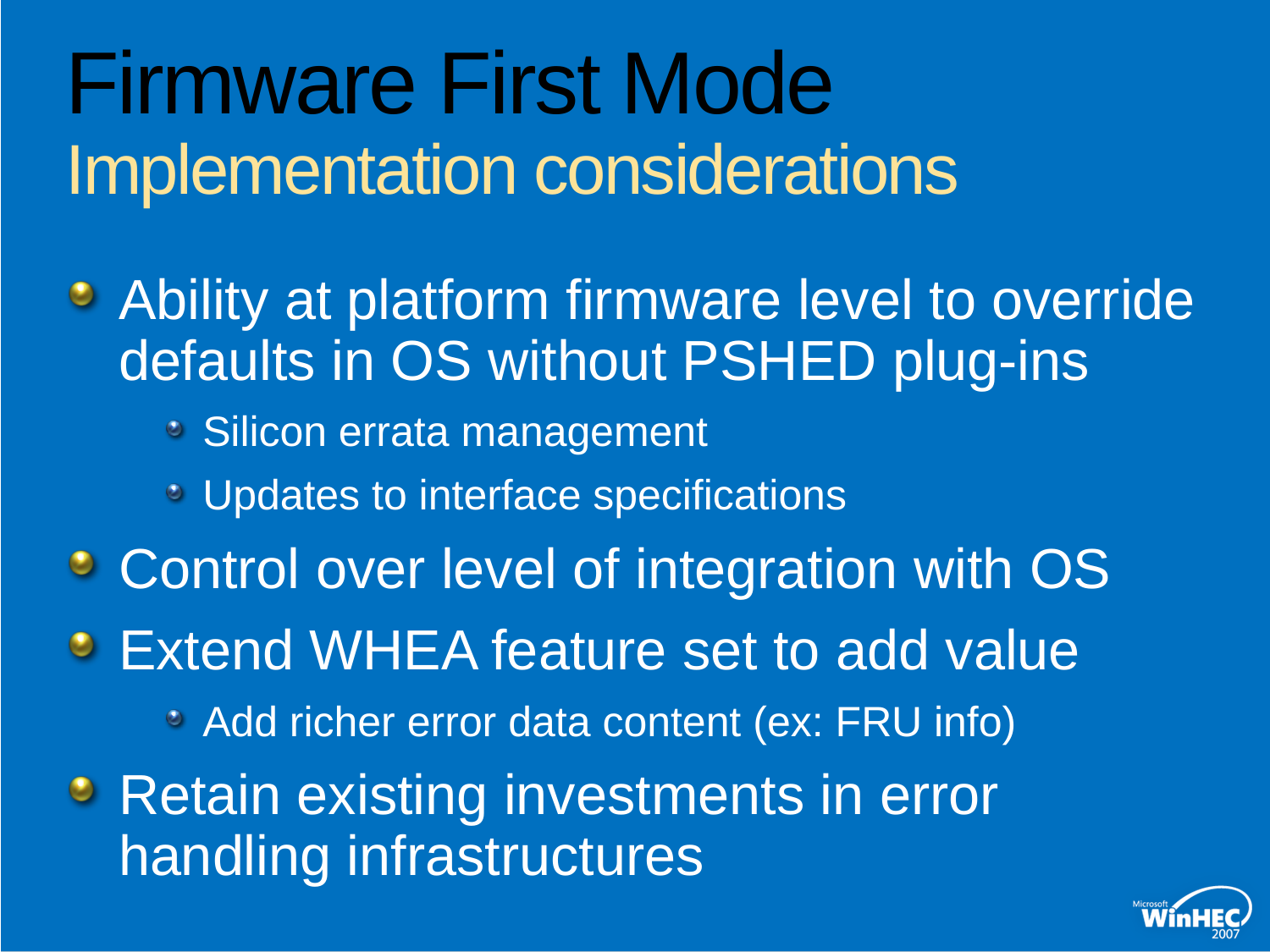

# Firmware First Mode Implementation considerations
Ability at platform firmware level to override defaults in OS without PSHED plug-ins
Silicon errata management
Updates to interface specifications
Control over level of integration with OS
Extend WHEA feature set to add value
Add richer error data content (ex: FRU info)
Retain existing investments in error
handling infrastructures